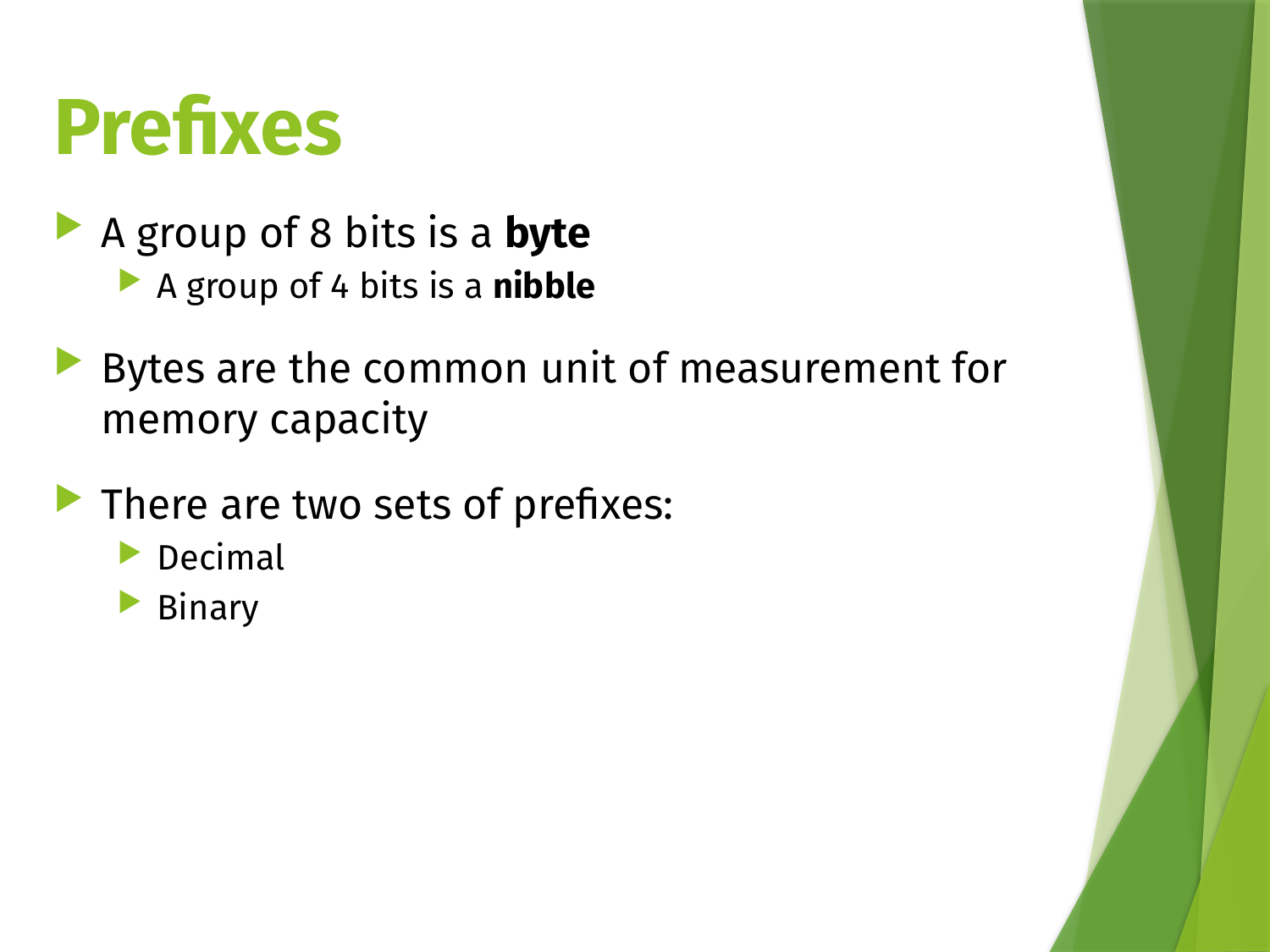

# Prefixes
A group of 8 bits is a byte
A group of 4 bits is a nibble
Bytes are the common unit of measurement for memory capacity
There are two sets of prefixes:
Decimal
Binary